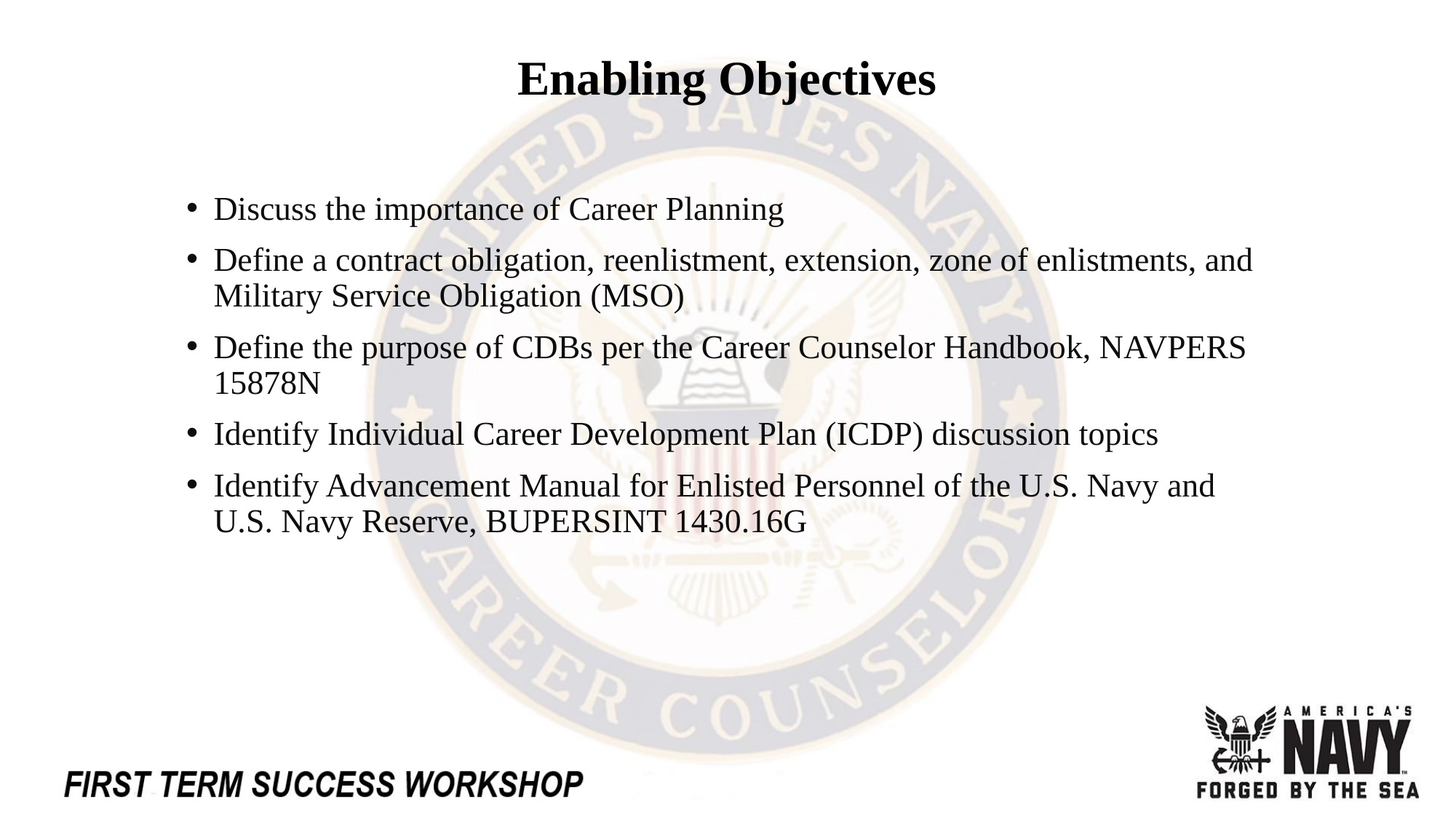

# Enabling Objectives
Discuss the importance of Career Planning
Define a contract obligation, reenlistment, extension, zone of enlistments, and Military Service Obligation (MSO)
Define the purpose of CDBs per the Career Counselor Handbook, NAVPERS 15878N
Identify Individual Career Development Plan (ICDP) discussion topics
Identify Advancement Manual for Enlisted Personnel of the U.S. Navy and U.S. Navy Reserve, BUPERSINT 1430.16G